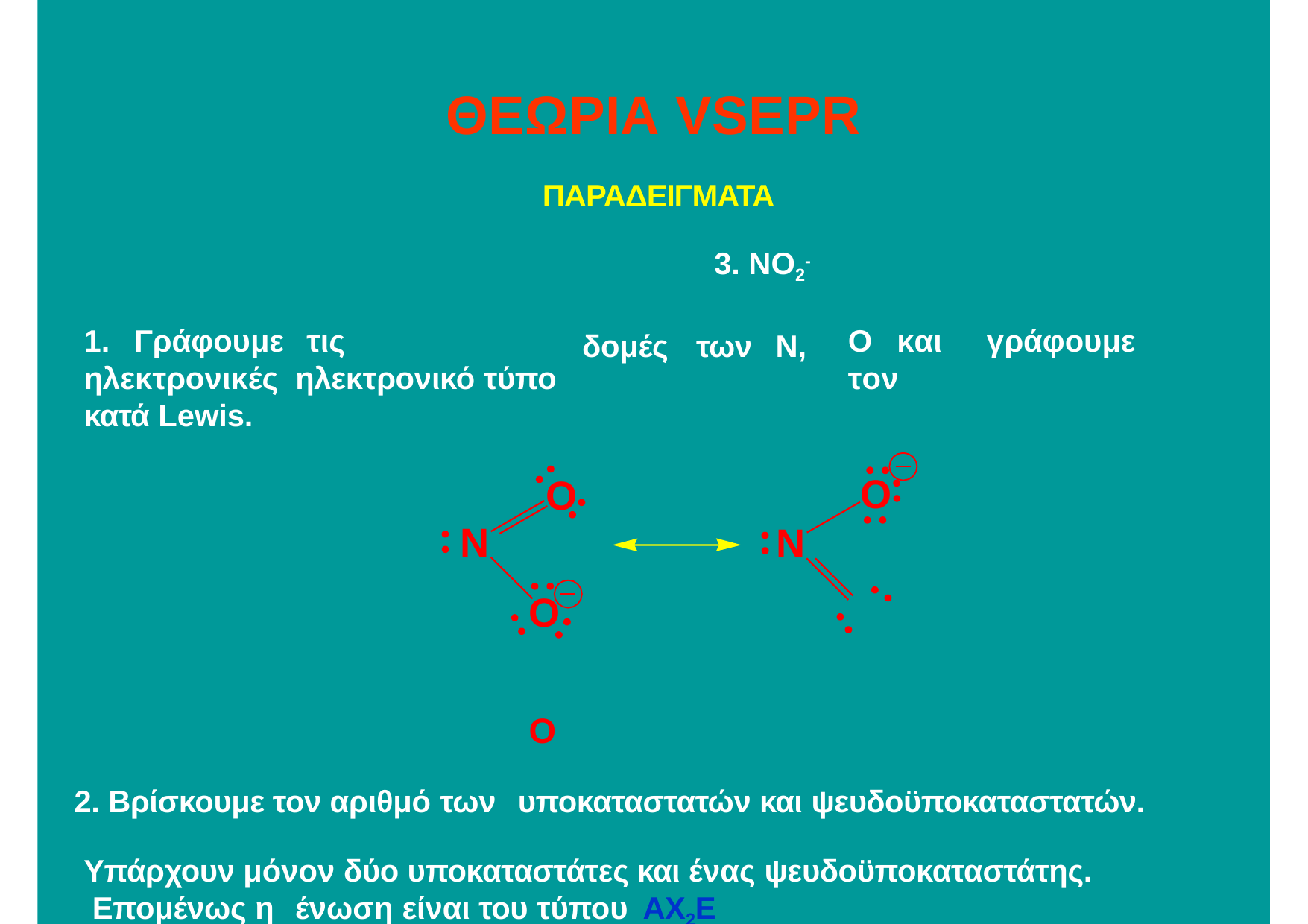

# ΘΕΩΡΙΑ VSEPR
ΠΑΡΑΔΕΙΓΜΑΤΑ
3. NO2-

δομές	των	Ν,
1.	Γράφουμε	τις	ηλεκτρονικές  ηλεκτρονικό τύπο κατά Lewis.
Ο	και	γράφουμε	τον

O

O

N
N

O	O
2. Βρίσκουμε τον αριθμό των	υποκαταστατών και ψευδοϋποκαταστατών.

Υπάρχουν μόνον δύο υποκαταστάτες και ένας ψευδοϋποκαταστάτης.  Επομένως η	ένωση είναι του τύπου ΑΧ2Ε